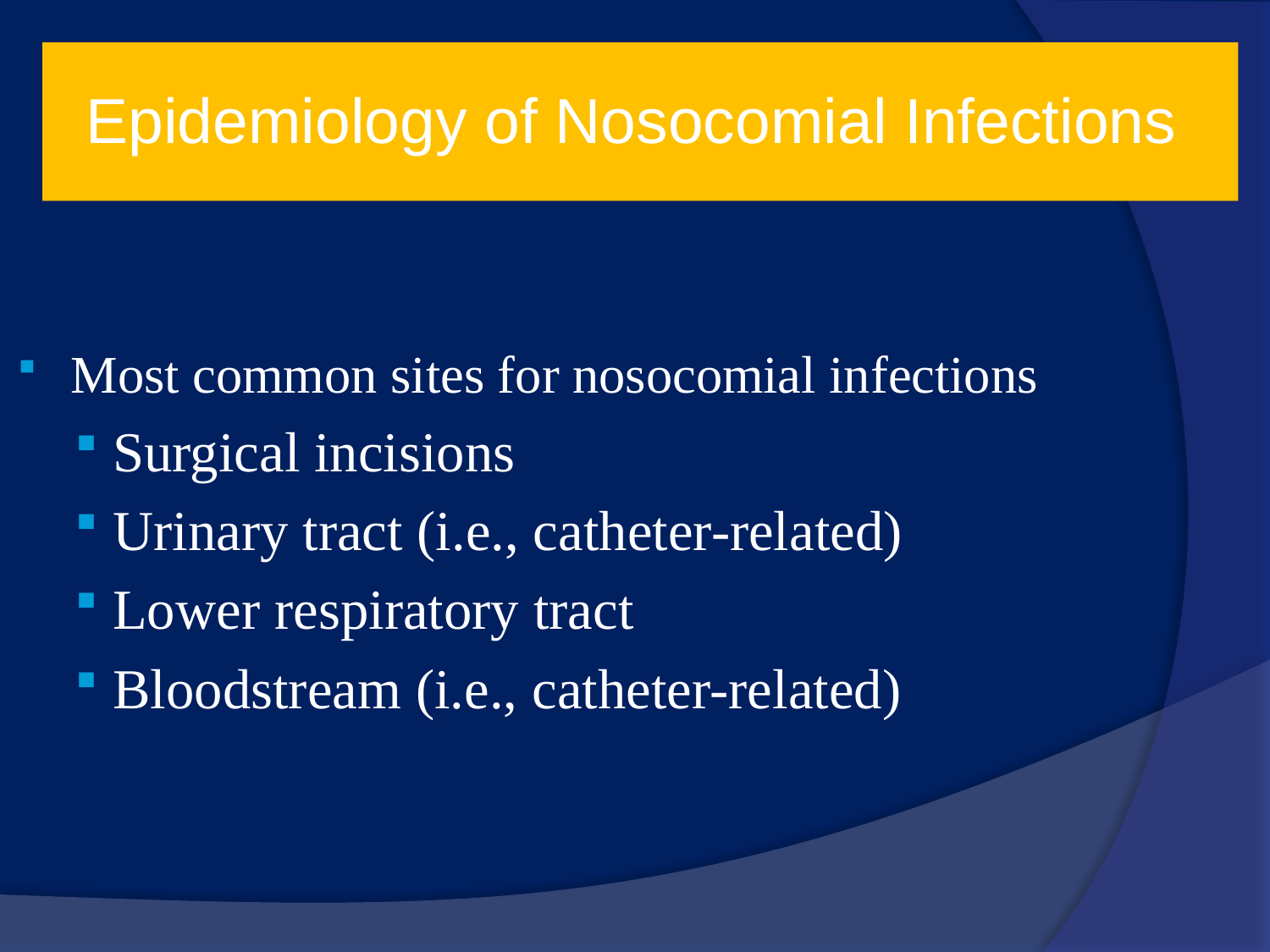

Epidemiology of Nosocomial Infections
Most common sites for nosocomial infections
Surgical incisions
Urinary tract (i.e., catheter-related)
Lower respiratory tract
Bloodstream (i.e., catheter-related)